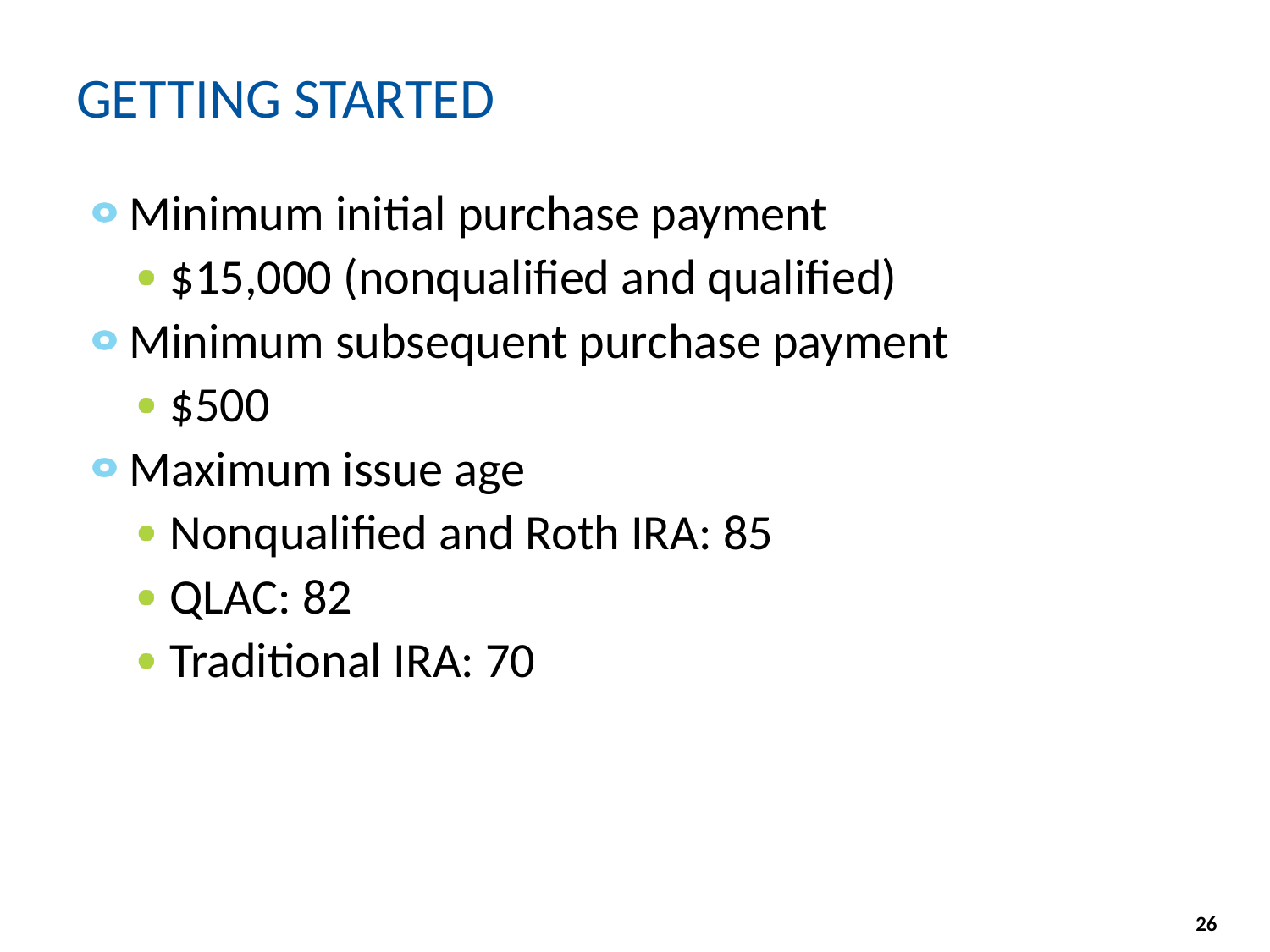

# GETTING STARTED
Minimum initial purchase payment
$15,000 (nonqualified and qualified)
Minimum subsequent purchase payment
$500
Maximum issue age
Nonqualified and Roth IRA: 85
QLAC: 82
Traditional IRA: 70
26